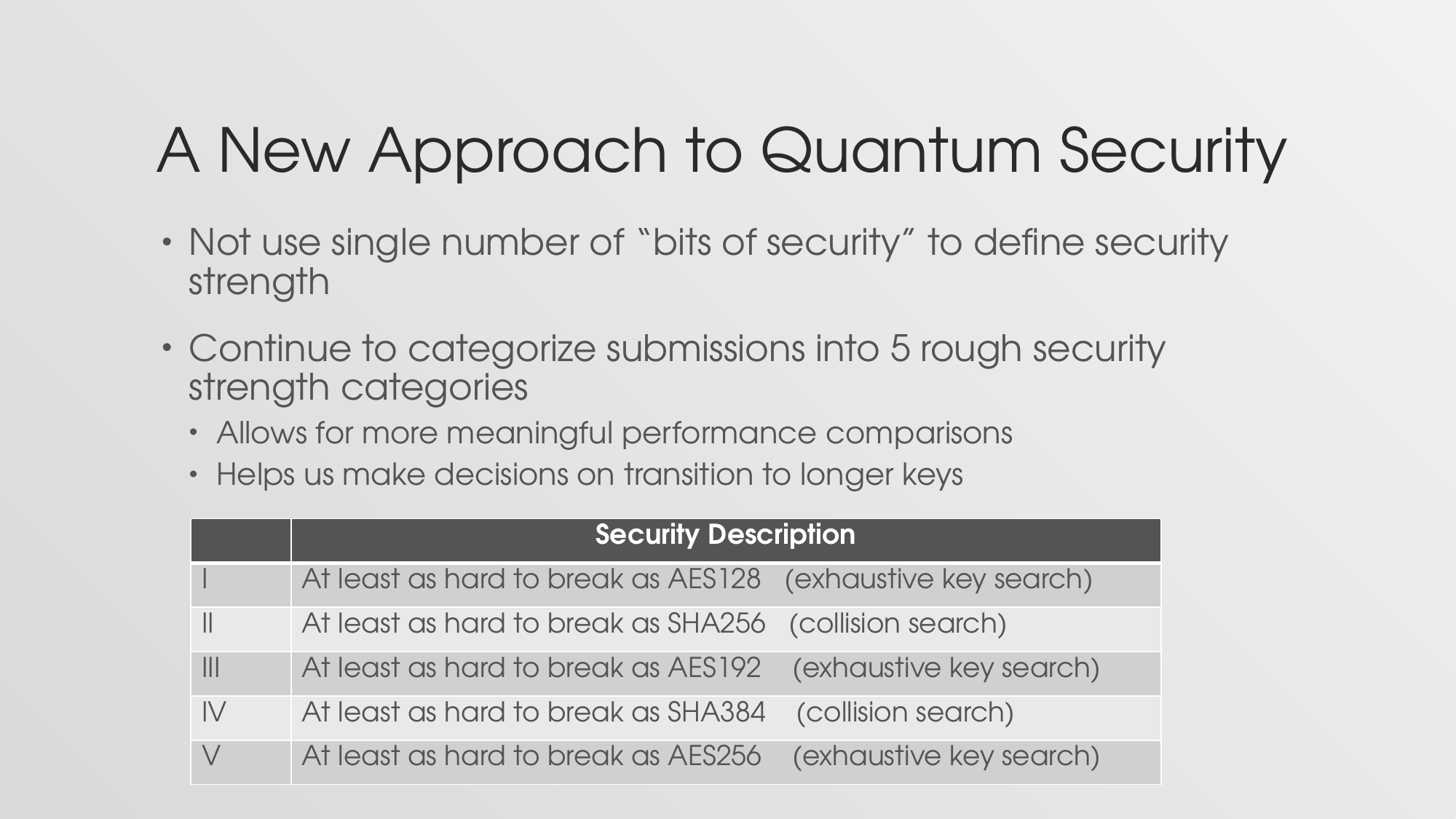

# A New Approach to Quantum Security
Not use single number of “bits of security” to define security strength
Continue to categorize submissions into 5 rough security strength categories
Allows for more meaningful performance comparisons
Helps us make decisions on transition to longer keys
|  | Security Description |
| --- | --- |
| I | At least as hard to break as AES128 (exhaustive key search) |
| II | At least as hard to break as SHA256 (collision search) |
| III | At least as hard to break as AES192 (exhaustive key search) |
| IV | At least as hard to break as SHA384 (collision search) |
| V | At least as hard to break as AES256 (exhaustive key search) |